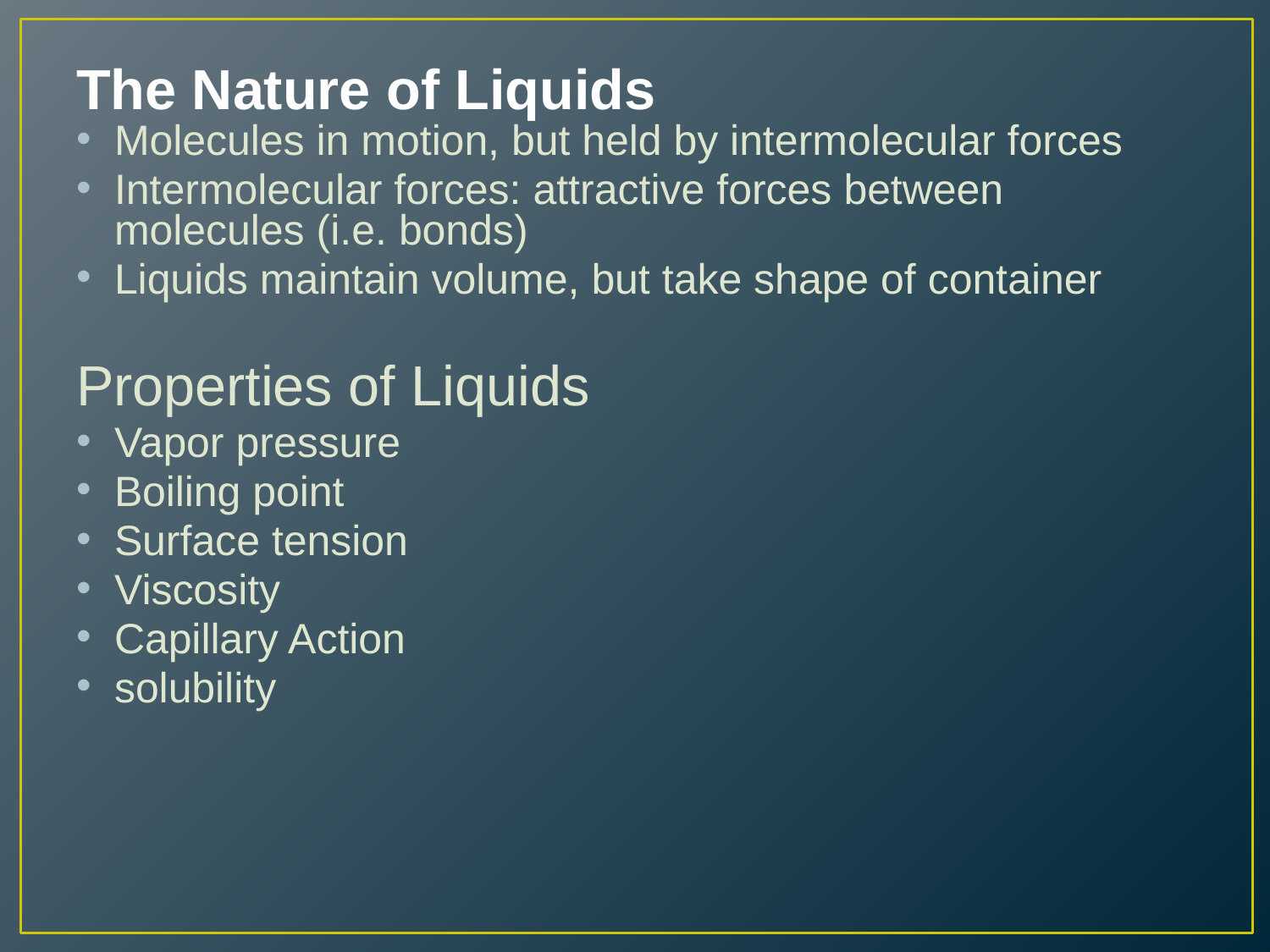

# The Nature of Liquids
Molecules in motion, but held by intermolecular forces
Intermolecular forces: attractive forces between molecules (i.e. bonds)
Liquids maintain volume, but take shape of container

Properties of Liquids
Vapor pressure
Boiling point
Surface tension
Viscosity
Capillary Action
solubility